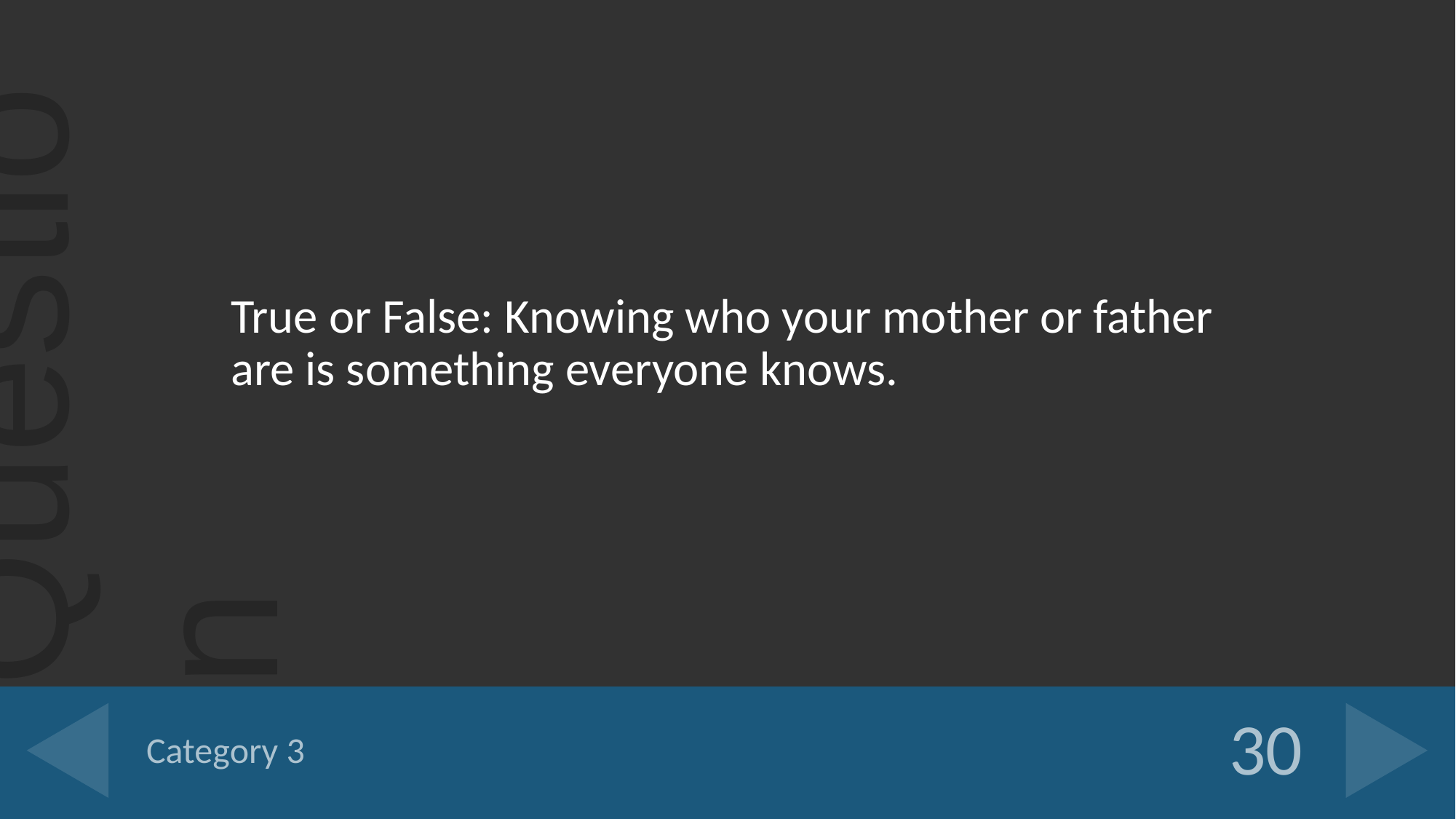

True or False: Knowing who your mother or father are is something everyone knows.
# Category 3
30